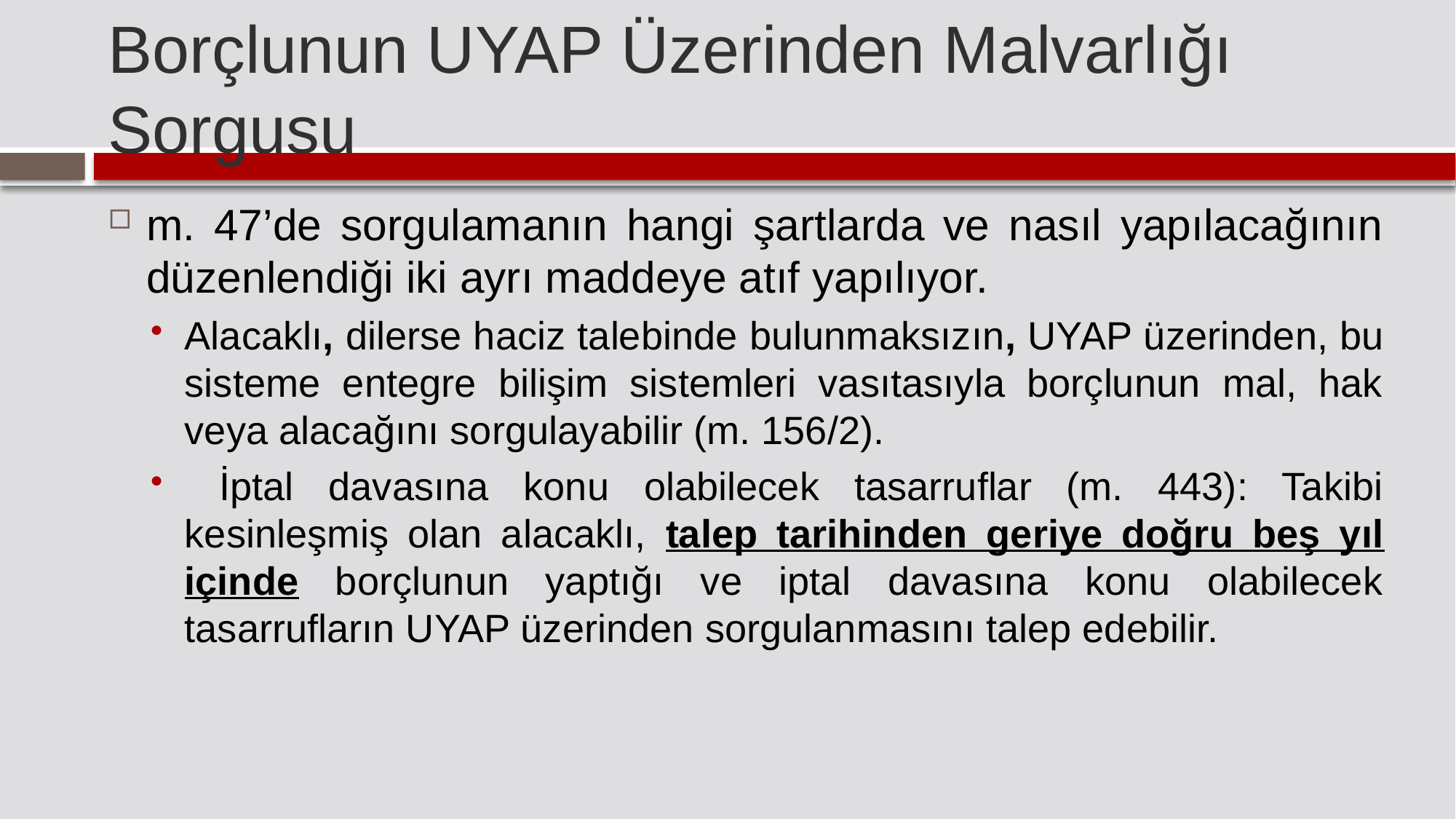

# Borçlunun UYAP Üzerinden Malvarlığı Sorgusu
m. 47’de sorgulamanın hangi şartlarda ve nasıl yapılacağının düzenlendiği iki ayrı maddeye atıf yapılıyor.
Alacaklı, dilerse haciz talebinde bulunmaksızın, UYAP üzerinden, bu sisteme entegre bilişim sistemleri vasıtasıyla borçlunun mal, hak veya alacağını sorgulayabilir (m. 156/2).
 İptal davasına konu olabilecek tasarruflar (m. 443): Takibi kesinleşmiş olan alacaklı, talep tarihinden geriye doğru beş yıl içinde borçlunun yaptığı ve iptal davasına konu olabilecek tasarrufların UYAP üzerinden sorgulanmasını talep edebilir.